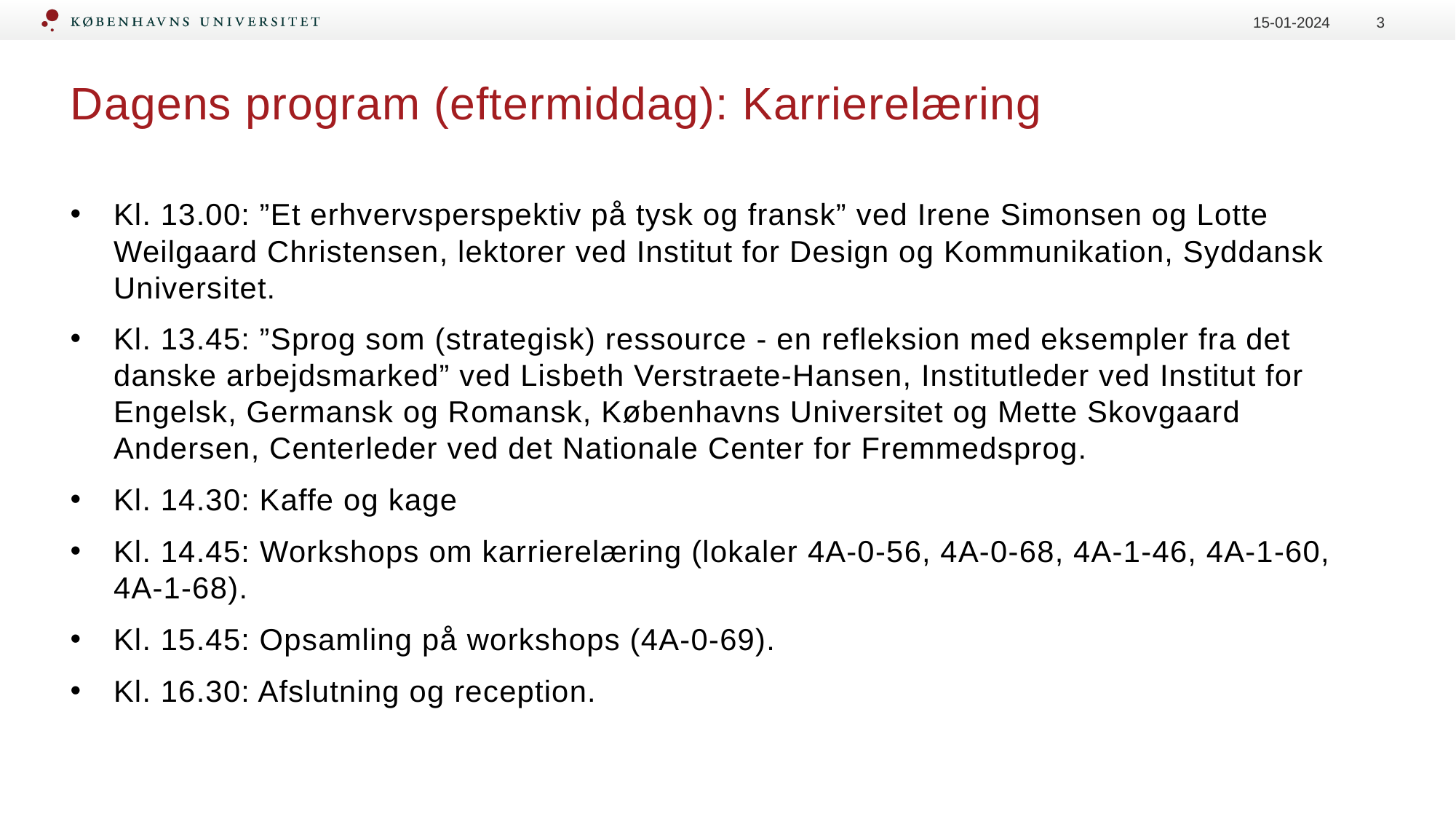

15-01-2024
3
# Dagens program (eftermiddag): Karrierelæring
Kl. 13.00: ”Et erhvervsperspektiv på tysk og fransk” ved Irene Simonsen og Lotte Weilgaard Christensen, lektorer ved Institut for Design og Kommunikation, Syddansk Universitet.
Kl. 13.45: ”Sprog som (strategisk) ressource - en refleksion med eksempler fra det danske arbejdsmarked” ved Lisbeth Verstraete-Hansen, Institutleder ved Institut for Engelsk, Germansk og Romansk, Københavns Universitet og Mette Skovgaard Andersen, Centerleder ved det Nationale Center for Fremmedsprog.
Kl. 14.30: Kaffe og kage
Kl. 14.45: Workshops om karrierelæring (lokaler 4A-0-56, 4A-0-68, 4A-1-46, 4A-1-60, 4A-1-68).
Kl. 15.45: Opsamling på workshops (4A-0-69).
Kl. 16.30: Afslutning og reception.